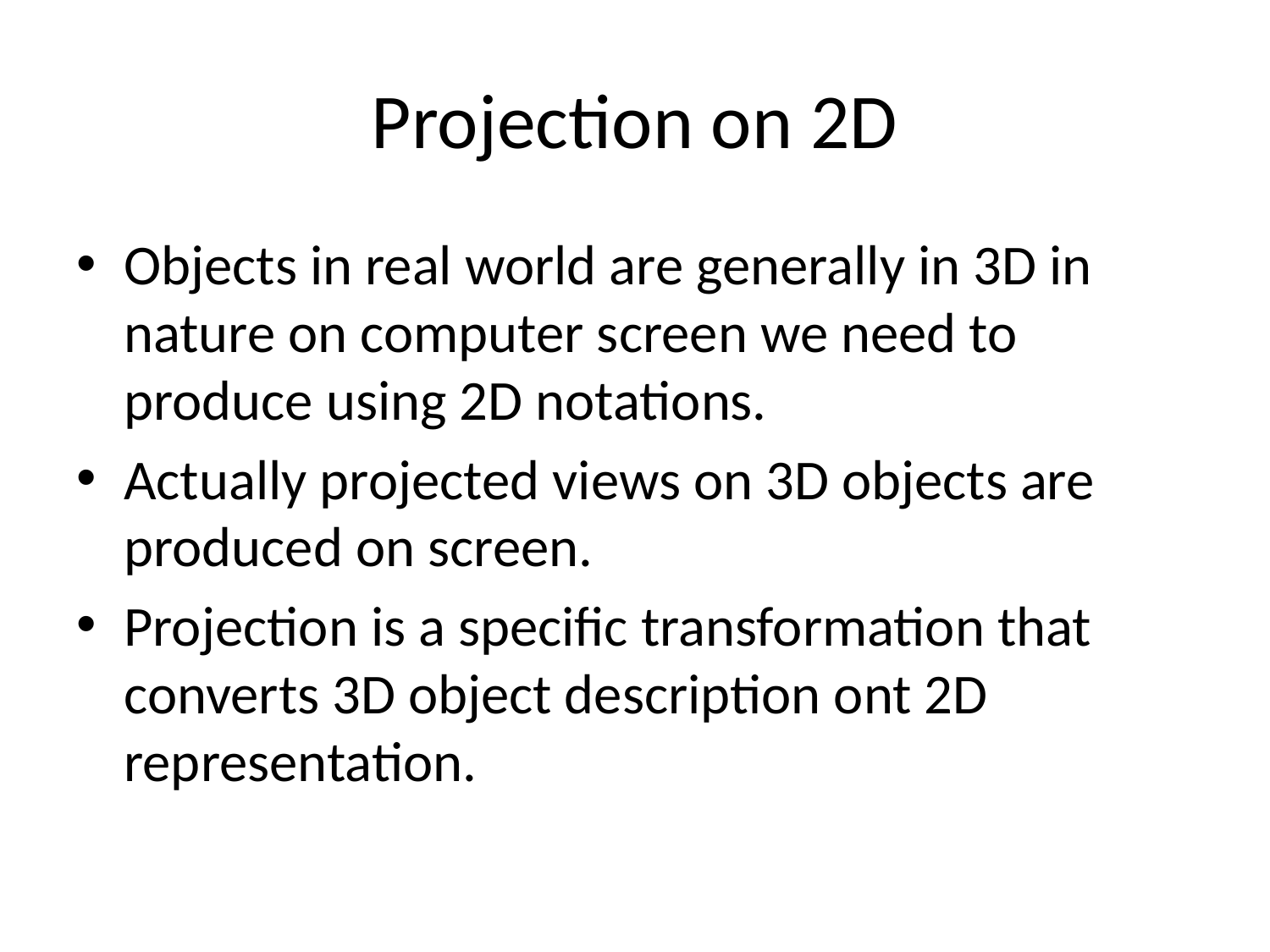

# Projection on 2D
Objects in real world are generally in 3D in nature on computer screen we need to produce using 2D notations.
Actually projected views on 3D objects are produced on screen.
Projection is a specific transformation that converts 3D object description ont 2D representation.